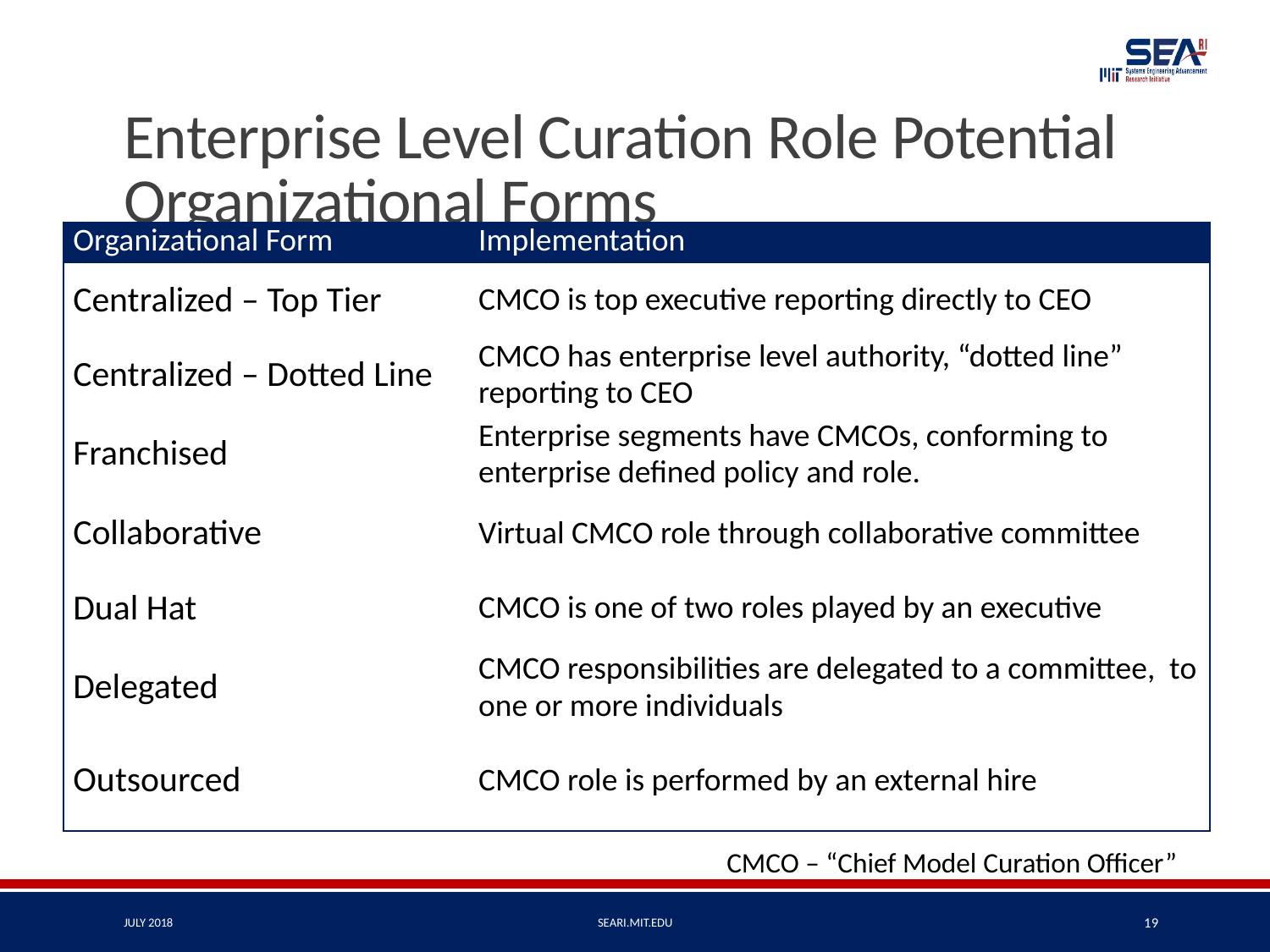

# Enterprise Level Curation Role Potential Organizational Forms
| Organizational Form | Implementation |
| --- | --- |
| Centralized – Top Tier | CMCO is top executive reporting directly to CEO |
| Centralized – Dotted Line | CMCO has enterprise level authority, “dotted line” reporting to CEO |
| Franchised | Enterprise segments have CMCOs, conforming to enterprise defined policy and role. |
| Collaborative | Virtual CMCO role through collaborative committee |
| Dual Hat | CMCO is one of two roles played by an executive |
| Delegated | CMCO responsibilities are delegated to a committee, to one or more individuals |
| Outsourced | CMCO role is performed by an external hire |
CMCO – “Chief Model Curation Officer”
JULY 2018
Seari.mit.edu
19